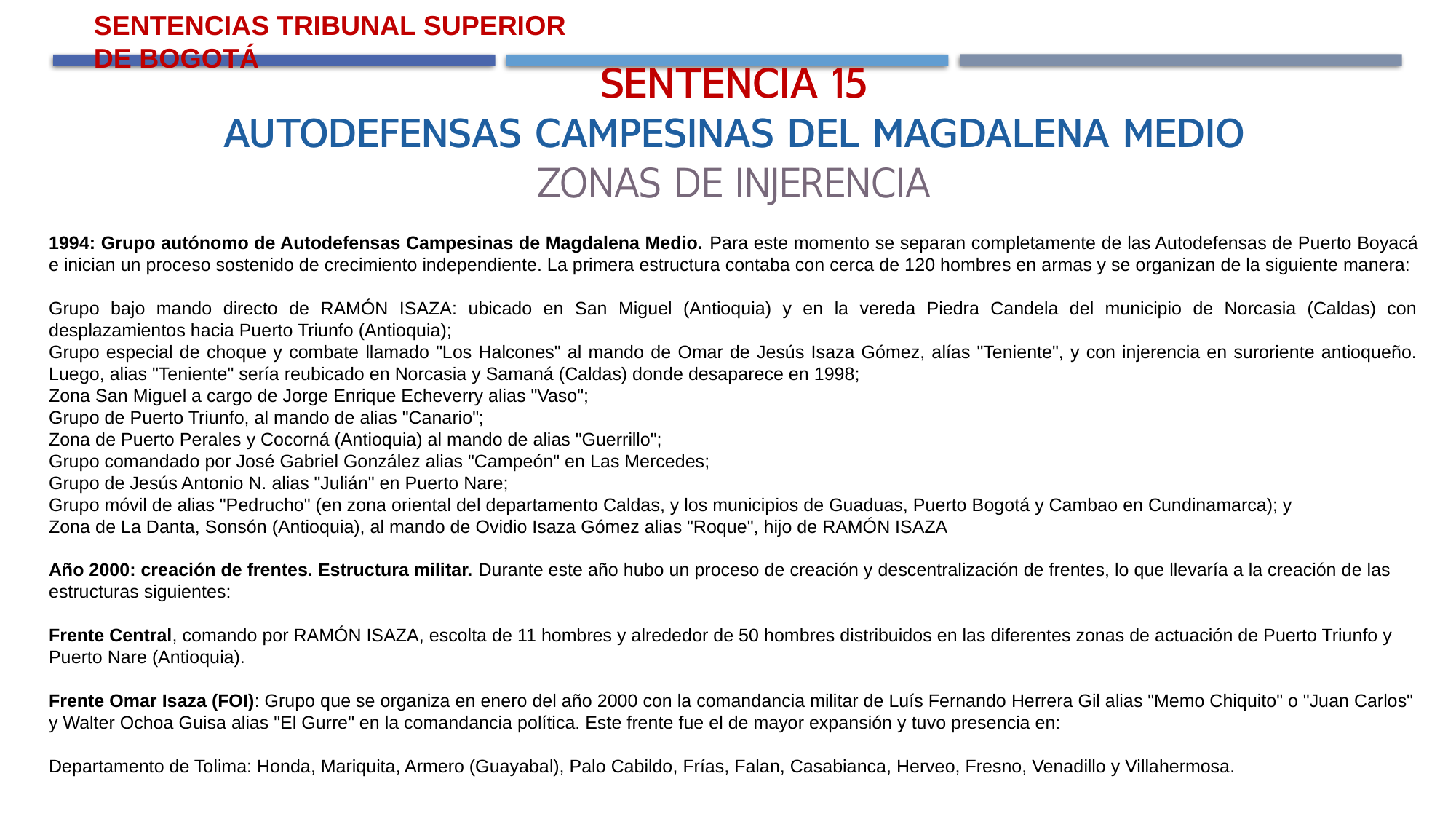

Sentencia 15
Autodefensas Campesinas del Magdalena Medio
Zonas de Injerencia
Sentencias Tribunal Superior de Bogotá
1994: Grupo autónomo de Autodefensas Campesinas de Magdalena Medio. Para este momento se separan completamente de las Autodefensas de Puerto Boyacá e inician un proceso sostenido de crecimiento independiente. La primera estructura contaba con cerca de 120 hombres en armas y se organizan de la siguiente manera:

Grupo bajo mando directo de RAMÓN ISAZA: ubicado en San Miguel (Antioquia) y en la vereda Piedra Candela del municipio de Norcasia (Caldas) con desplazamientos hacia Puerto Triunfo (Antioquia);
Grupo especial de choque y combate llamado "Los Halcones" al mando de Omar de Jesús Isaza Gómez, alías "Teniente", y con injerencia en suroriente antioqueño. Luego, alias "Teniente" sería reubicado en Norcasia y Samaná (Caldas) donde desaparece en 1998;
Zona San Miguel a cargo de Jorge Enrique Echeverry alias "Vaso";
Grupo de Puerto Triunfo, al mando de alias "Canario";
Zona de Puerto Perales y Cocorná (Antioquia) al mando de alias "Guerrillo";
Grupo comandado por José Gabriel González alias "Campeón" en Las Mercedes;
Grupo de Jesús Antonio N. alias "Julián" en Puerto Nare;
Grupo móvil de alias "Pedrucho" (en zona oriental del departamento Caldas, y los municipios de Guaduas, Puerto Bogotá y Cambao en Cundinamarca); y
Zona de La Danta, Sonsón (Antioquia), al mando de Ovidio Isaza Gómez alias "Roque", hijo de RAMÓN ISAZA

Año 2000: creación de frentes. Estructura militar. Durante este año hubo un proceso de creación y descentralización de frentes, lo que llevaría a la creación de las estructuras siguientes:

Frente Central, comando por RAMÓN ISAZA, escolta de 11 hombres y alrededor de 50 hombres distribuidos en las diferentes zonas de actuación de Puerto Triunfo y Puerto Nare (Antioquia).

Frente Omar Isaza (FOI): Grupo que se organiza en enero del año 2000 con la comandancia militar de Luís Fernando Herrera Gil alias "Memo Chiquito" o "Juan Carlos" y Walter Ochoa Guisa alias "El Gurre" en la comandancia política. Este frente fue el de mayor expansión y tuvo presencia en:

Departamento de Tolima: Honda, Mariquita, Armero (Guayabal), Palo Cabildo, Frías, Falan, Casabianca, Herveo, Fresno, Venadillo y Villahermosa.